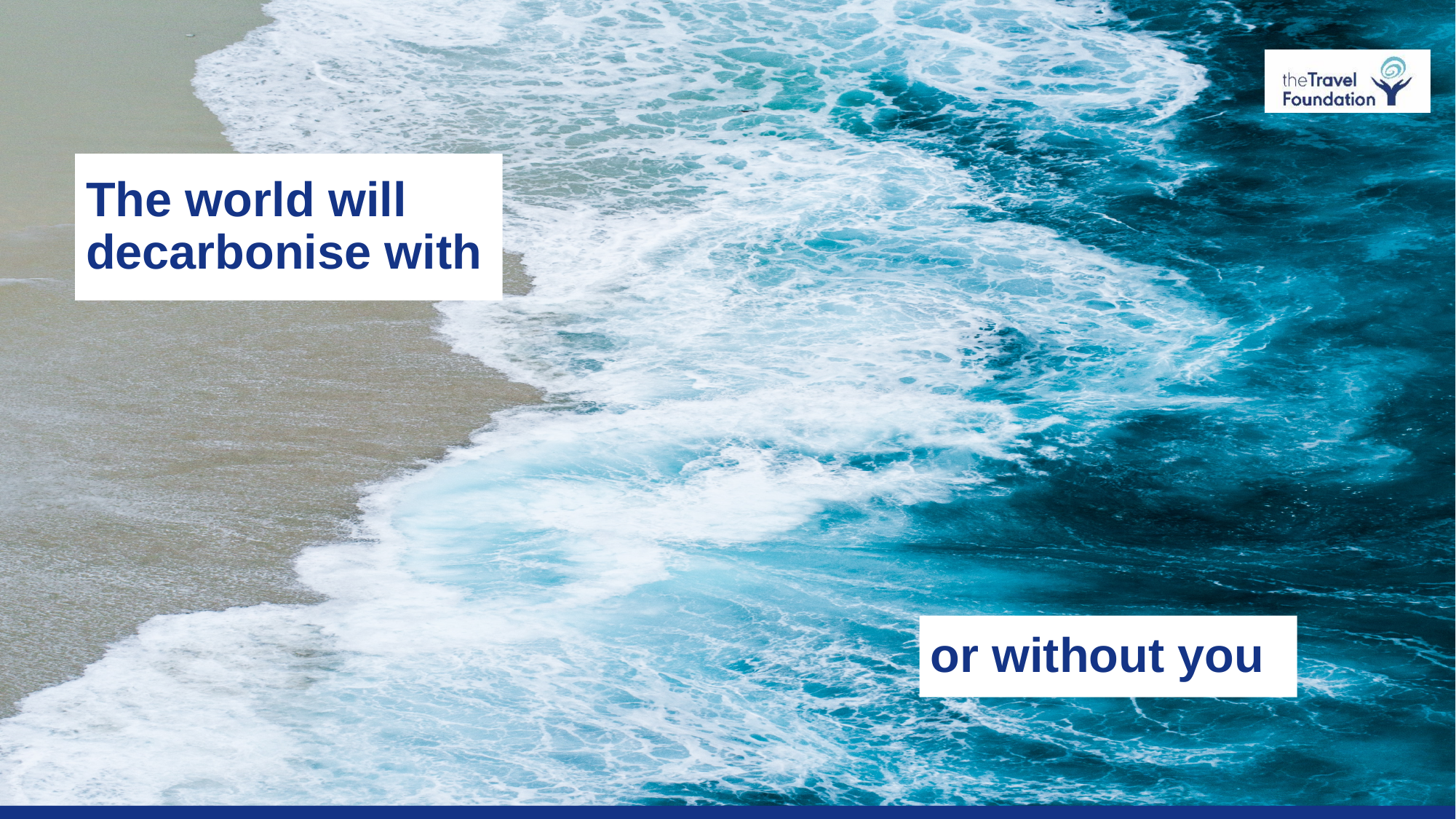

The world will decarbonise with
or without you